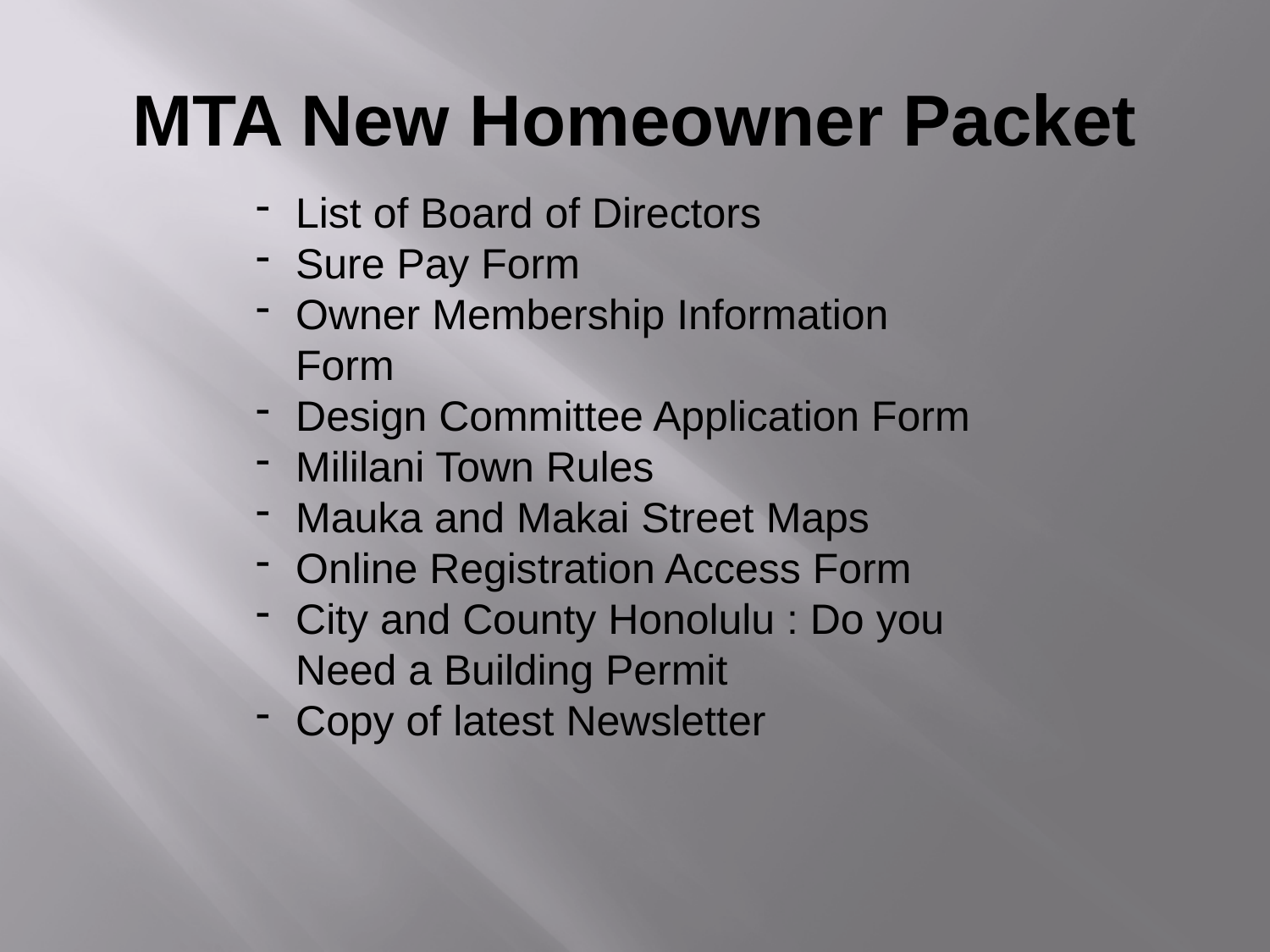

# MTA New Homeowner Packet
List of Board of Directors
Sure Pay Form
Owner Membership Information Form
Design Committee Application Form
Mililani Town Rules
Mauka and Makai Street Maps
Online Registration Access Form
City and County Honolulu : Do you Need a Building Permit
Copy of latest Newsletter